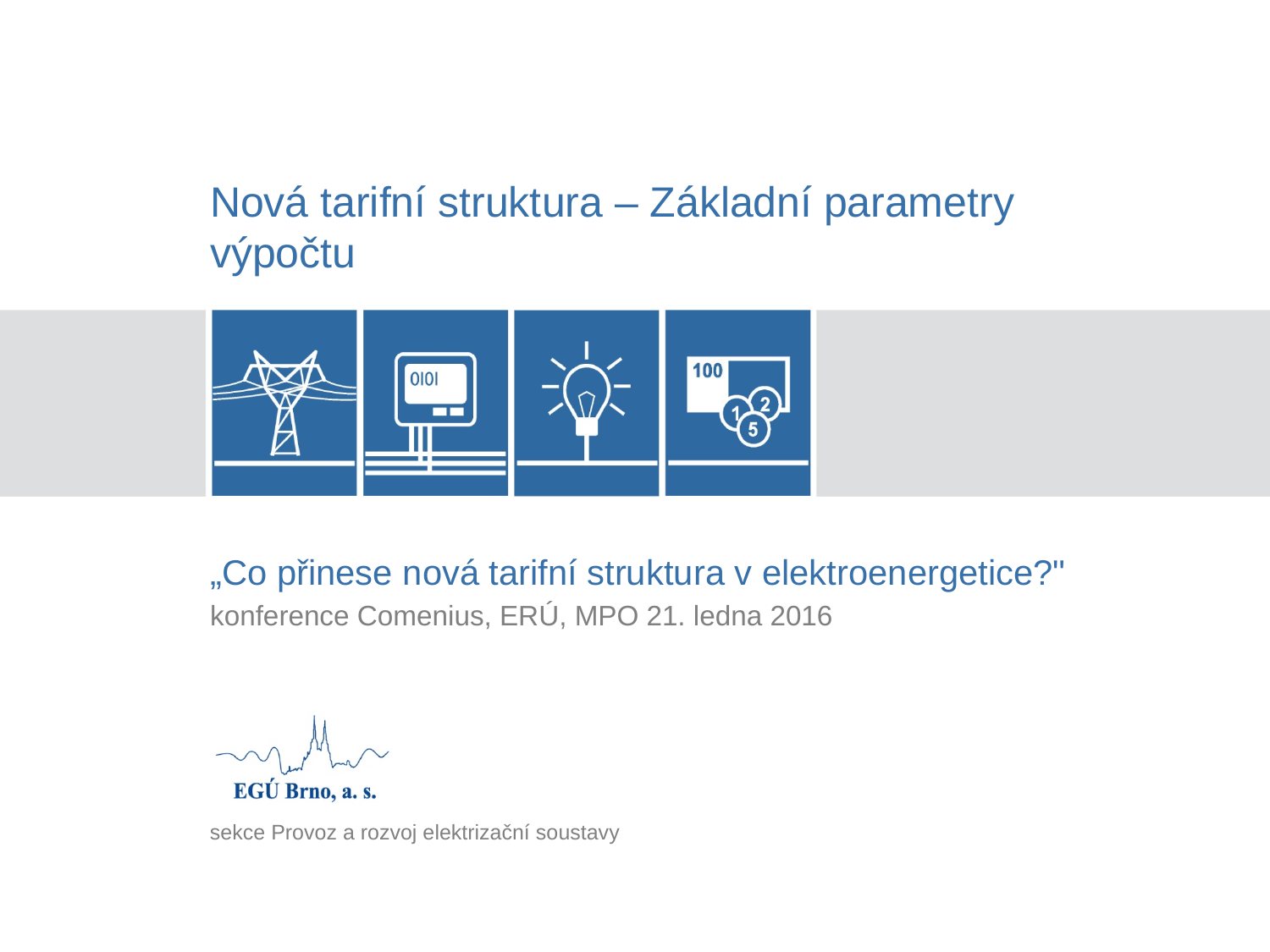

# Nová tarifní struktura – Základní parametry výpočtu
„Co přinese nová tarifní struktura v elektroenergetice?"
konference Comenius, ERÚ, MPO 21. ledna 2016

sekce Provoz a rozvoj elektrizační soustavy